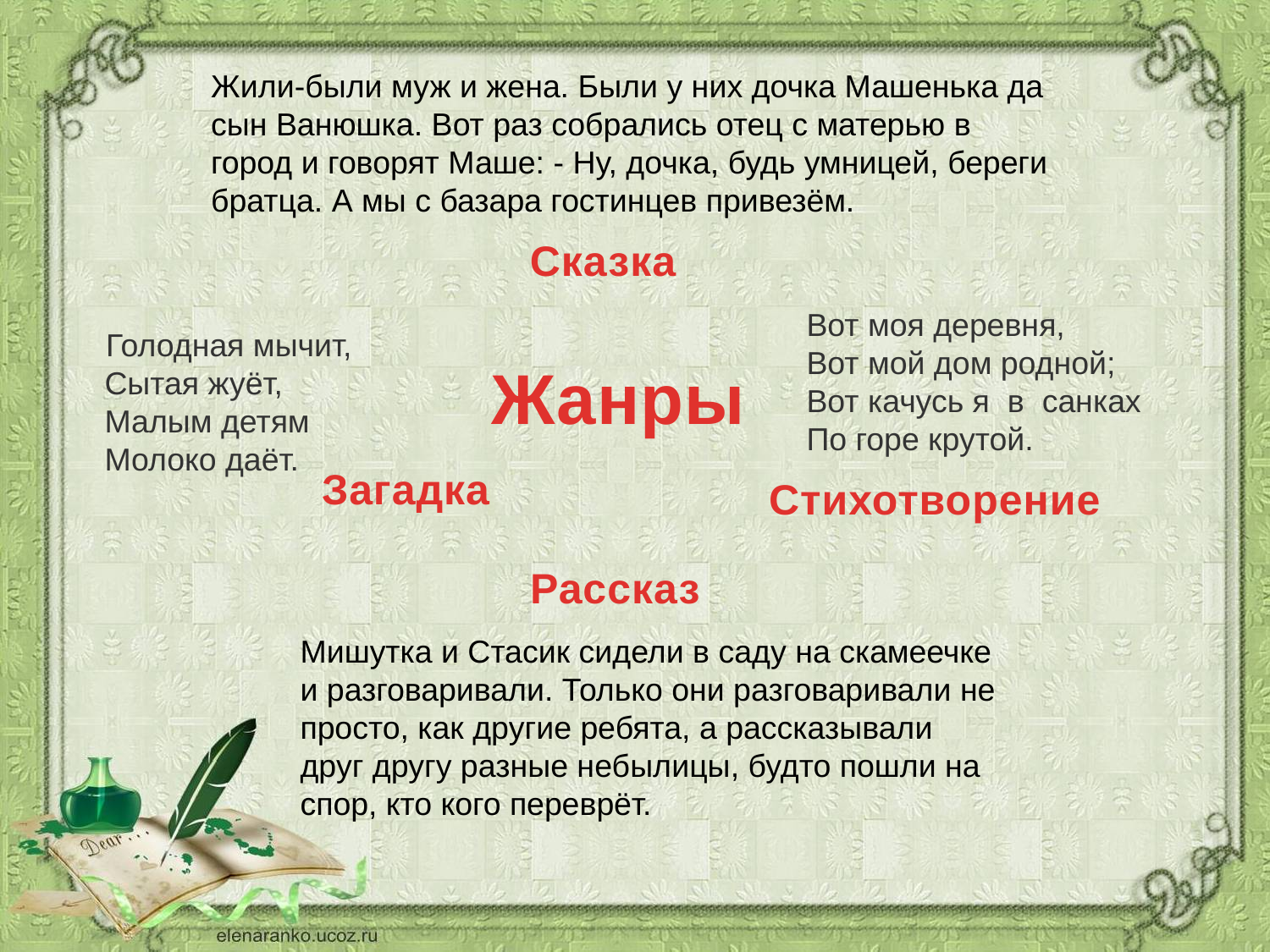

Жили-были муж и жена. Были у них дочка Машенька да сын Ванюшка. Вот раз собрались отец с матерью в город и говорят Маше: - Ну, дочка, будь умницей, береги братца. А мы с базара гостинцев привезём.
Сказка
Вот моя деревня,
Вот мой дом родной;
Вот качусь я  в  санках
По горе крутой.
Голодная мычит,
       Сытая жуёт,
       Малым детям
       Молоко даёт.
 Жанры
Загадка
Стихотворение
Рассказ
Мишутка и Стасик сидели в саду на скамеечке и разговаривали. Только они разговаривали не просто, как другие ребята, а рассказывали друг другу разные небылицы, будто пошли на спор, кто кого переврёт.